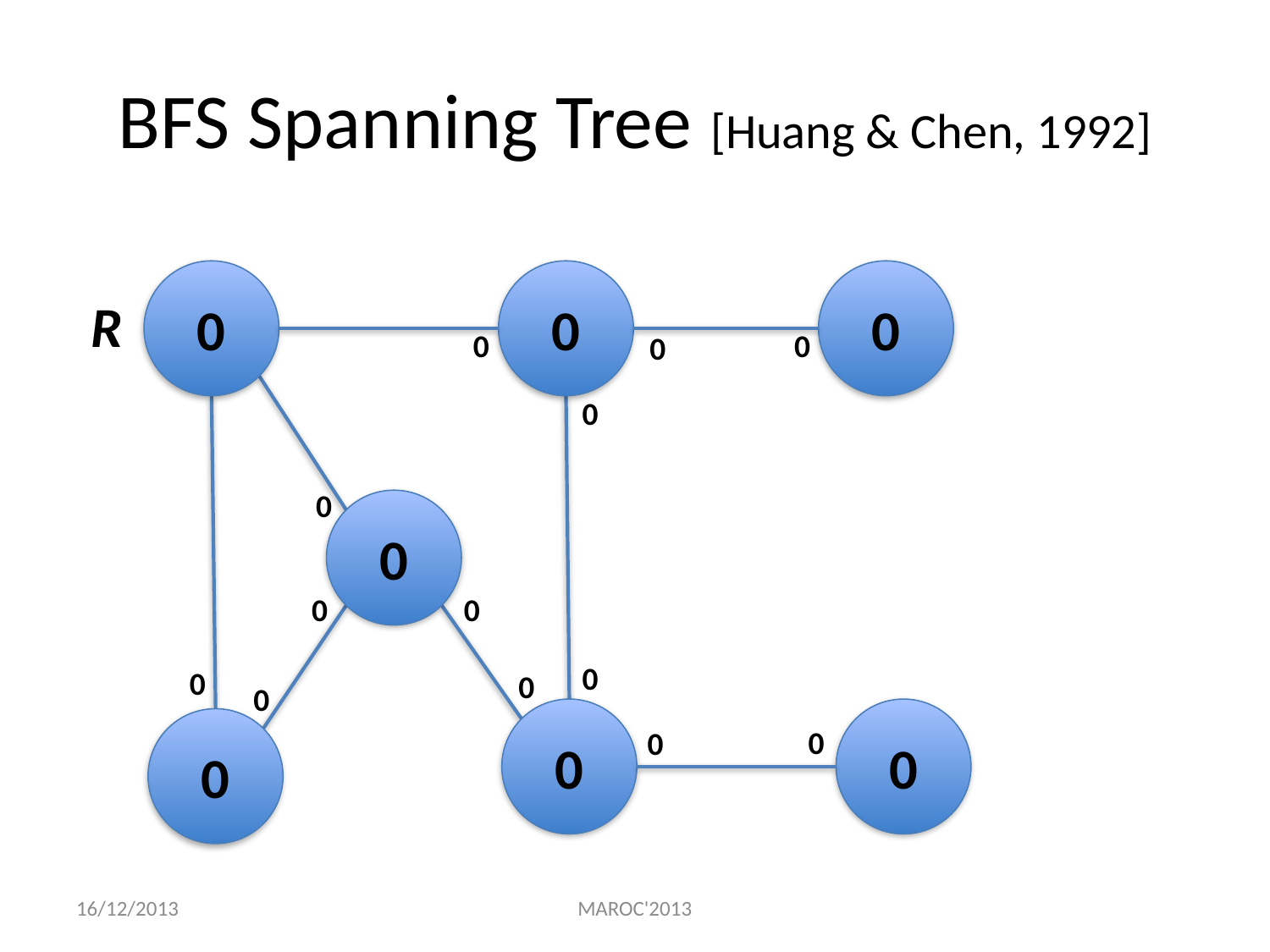

# BFS Spanning Tree [Huang & Chen, 1992]
0
0
0
R
0
0
0
0
0
0
0
0
0
0
0
0
0
0
0
0
0
16/12/2013
MAROC'2013